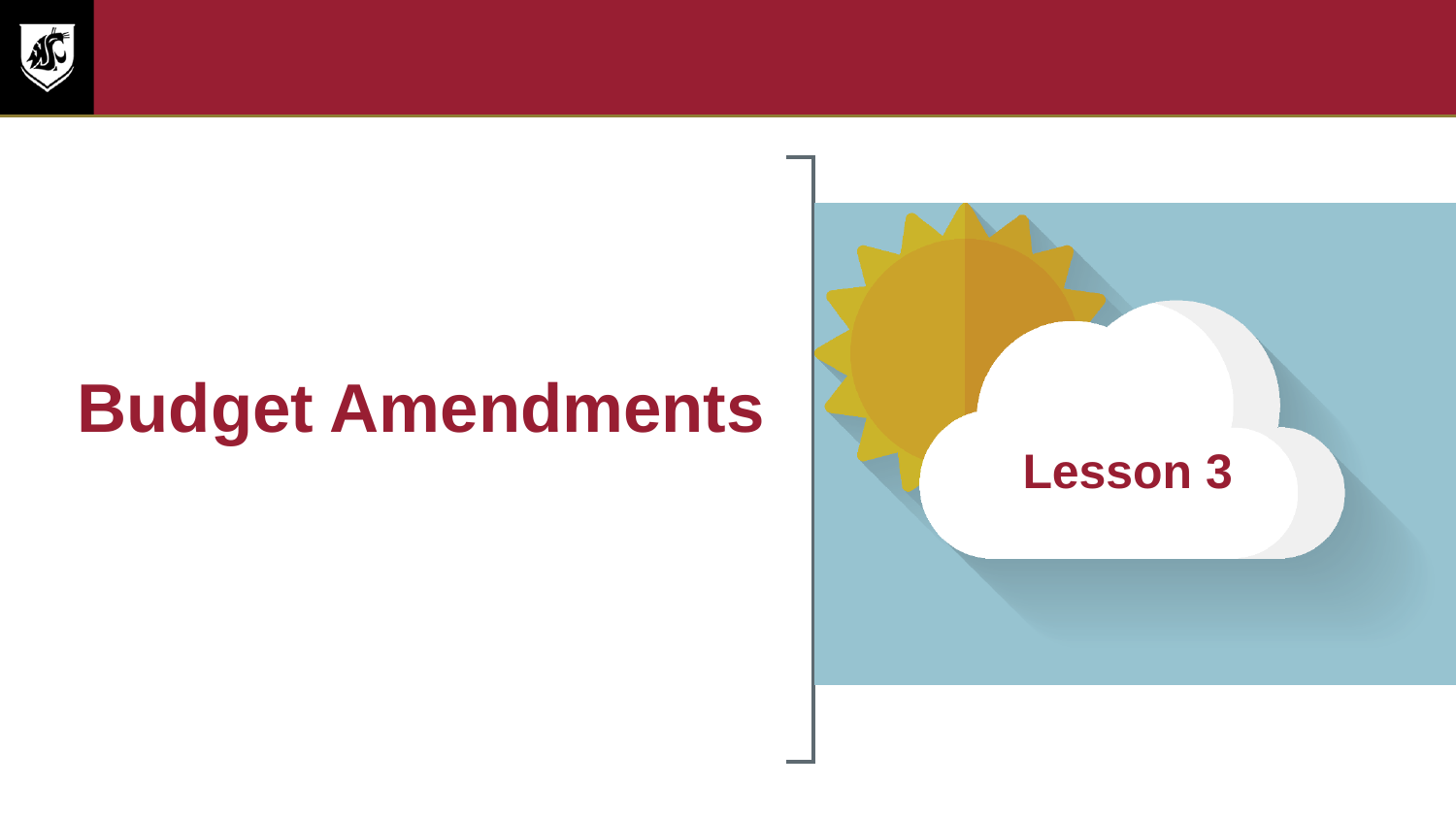

# Lesson Three
Budget Amendments
Lesson 3